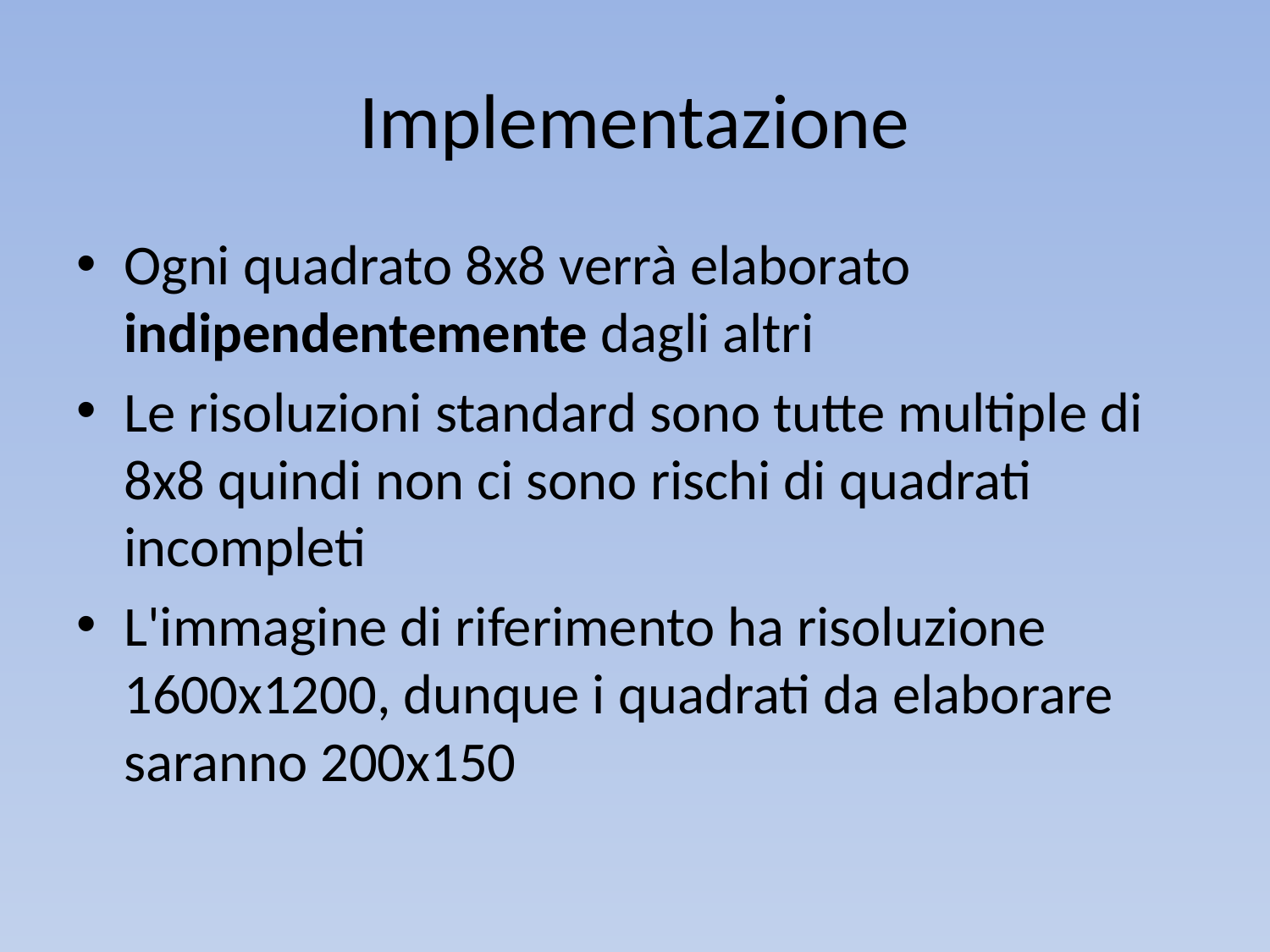

# Implementazione
Ogni quadrato 8x8 verrà elaborato indipendentemente dagli altri
Le risoluzioni standard sono tutte multiple di 8x8 quindi non ci sono rischi di quadrati incompleti
L'immagine di riferimento ha risoluzione 1600x1200, dunque i quadrati da elaborare saranno 200x150